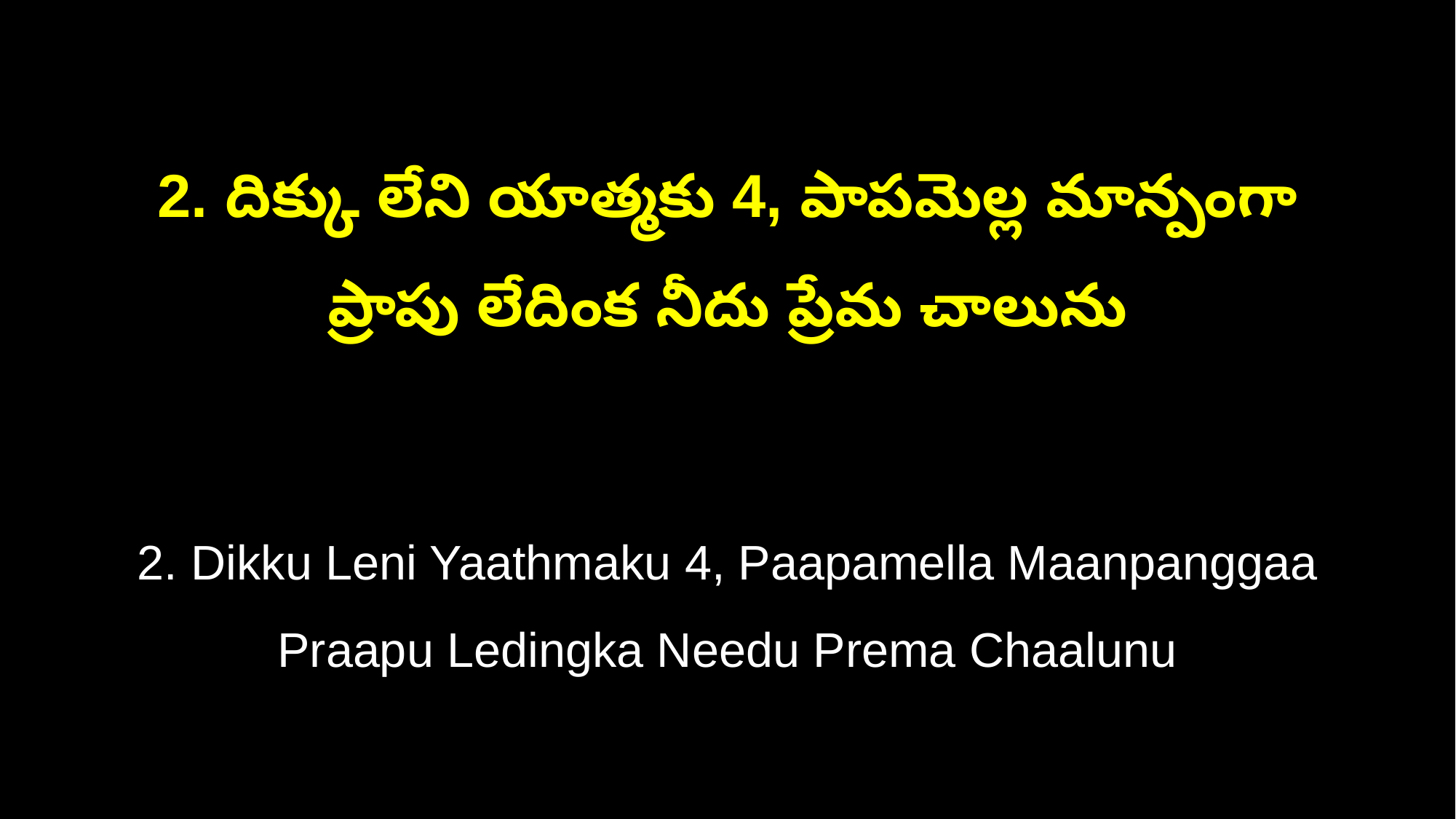

2. దిక్కు లేని యాత్మకు 4, పాపమెల్ల మాన్పంగా
ప్రాపు లేదింక నీదు ప్రేమ చాలును
2. Dikku Leni Yaathmaku 4, Paapamella Maanpanggaa
Praapu Ledingka Needu Prema Chaalunu